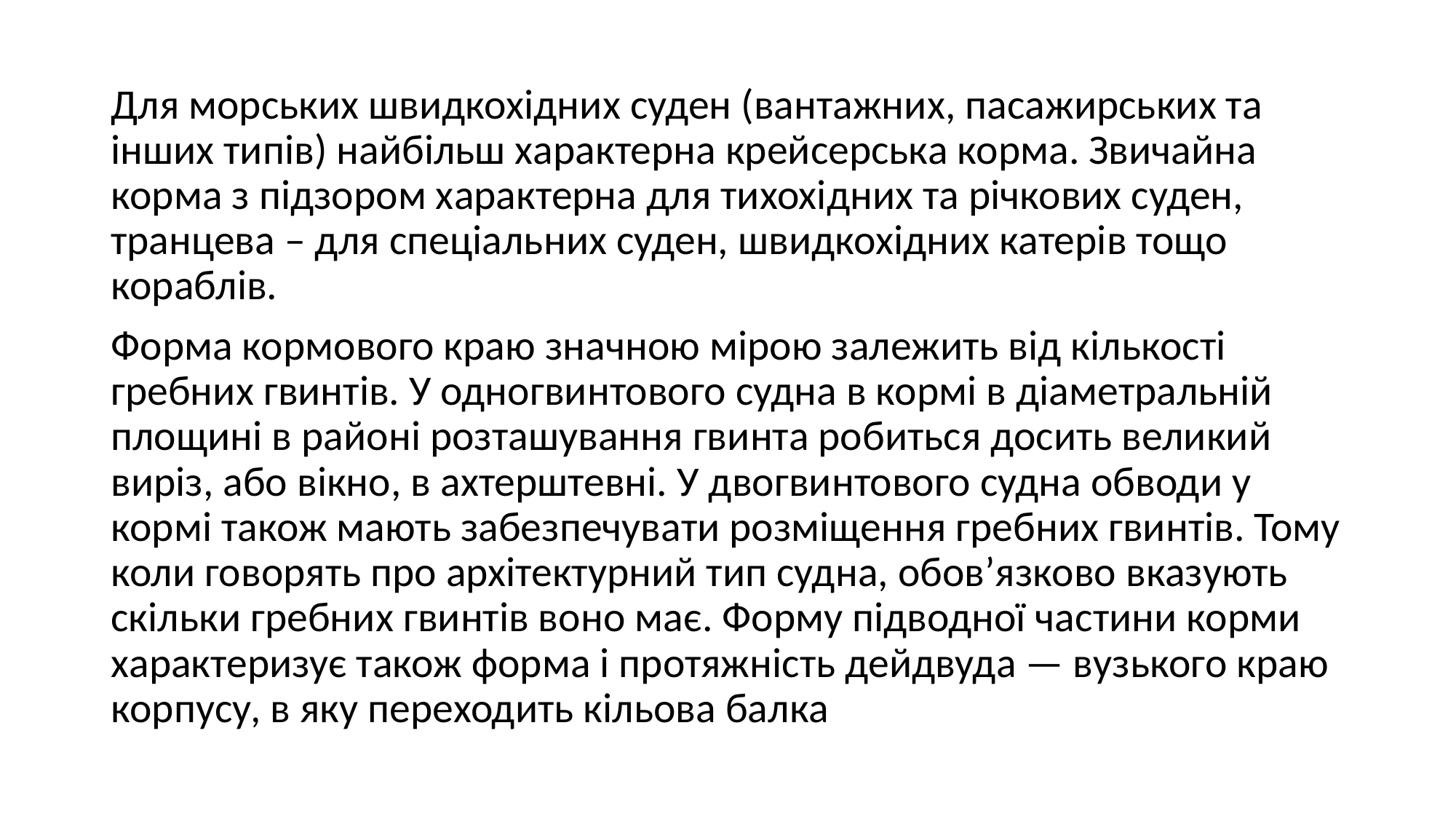

Для морських швидкохідних суден (вантажних, пасажирських та інших типів) найбільш характерна крейсерська корма. Звичайна корма з підзором характерна для тихохідних та річкових суден, транцева – для спеціальних суден, швидкохідних катерів тощо кораблів.
Форма кормового краю значною мірою залежить від кількості гребних гвинтів. У одногвинтового судна в кормі в діаметральній площині в районі розташування гвинта робиться досить великий виріз, або вікно, в ахтерштевні. У двогвинтового судна обводи у кормі також мають забезпечувати розміщення гребних гвинтів. Тому коли говорять про архітектурний тип судна, обов’язково вказують скільки гребних гвинтів воно має. Форму підводної частини корми характеризує також форма і протяжність дейдвуда — вузького краю корпусу, в яку переходить кільова балка